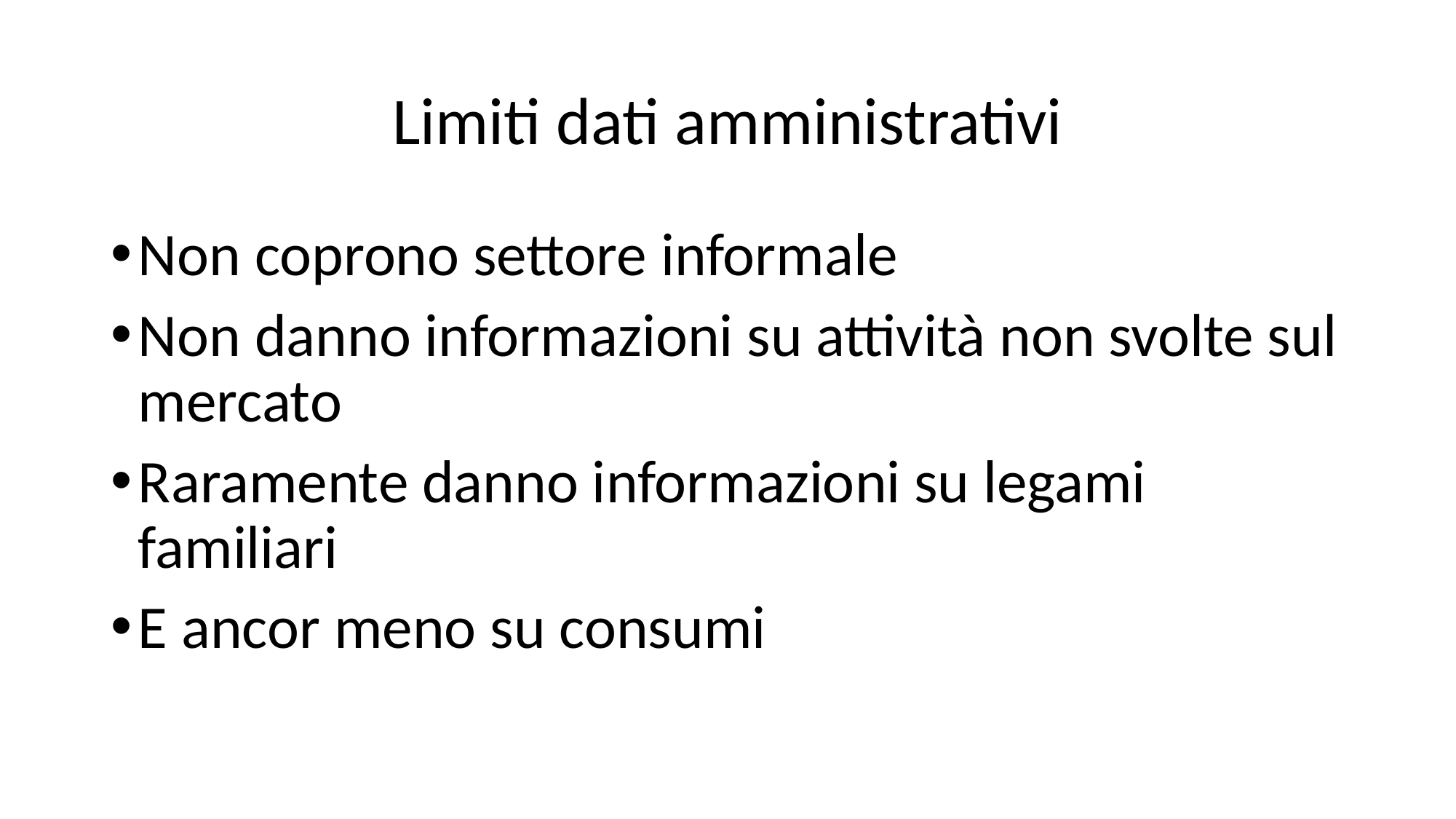

# Limiti dati amministrativi
Non coprono settore informale
Non danno informazioni su attività non svolte sul mercato
Raramente danno informazioni su legami familiari
E ancor meno su consumi